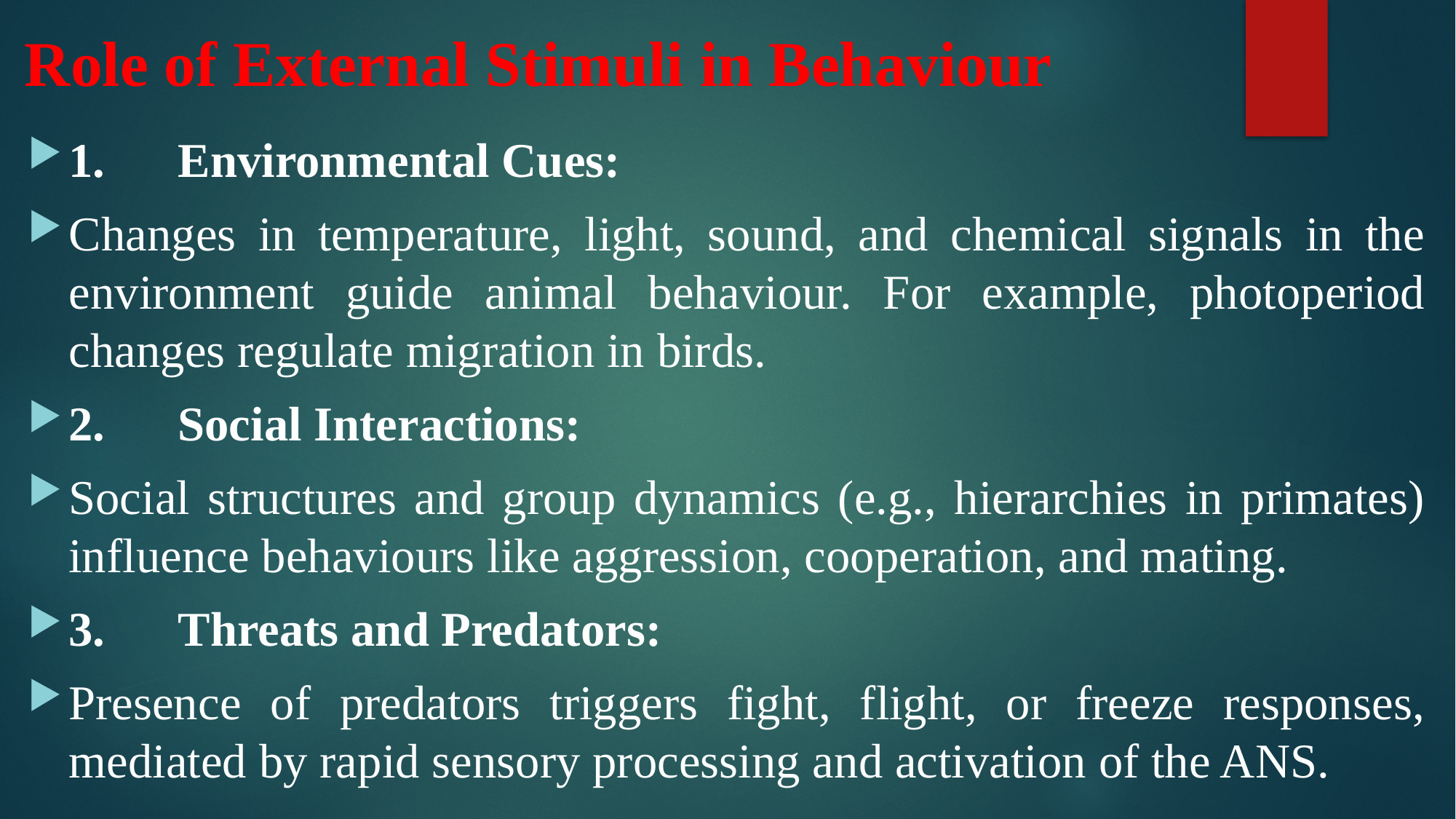

# Role of External Stimuli in Behaviour
1.	Environmental Cues:
Changes in temperature, light, sound, and chemical signals in the environment guide animal behaviour. For example, photoperiod changes regulate migration in birds.
2.	Social Interactions:
Social structures and group dynamics (e.g., hierarchies in primates) influence behaviours like aggression, cooperation, and mating.
3.	Threats and Predators:
Presence of predators triggers fight, flight, or freeze responses, mediated by rapid sensory processing and activation of the ANS.